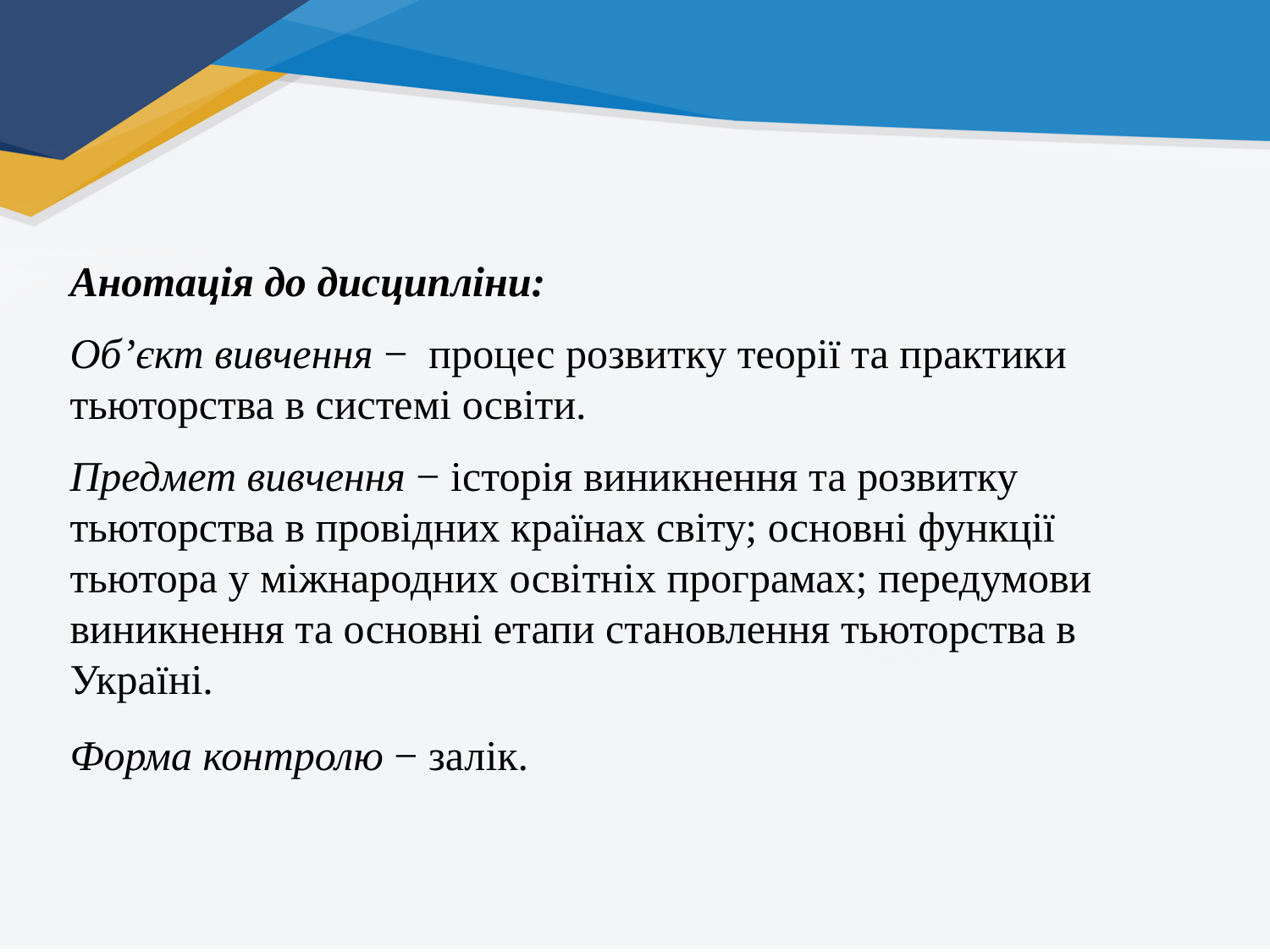

Анотація до дисципліни:
Об’єкт вивчення −  процес розвитку теорії та практики тьюторства в системі освіти.
Предмет вивчення − історія виникнення та розвитку тьюторства в провідних країнах світу; основні функції тьютора у міжнародних освітніх програмах; передумови виникнення та основні етапи становлення тьюторства в Україні.

Форма контролю − залік.